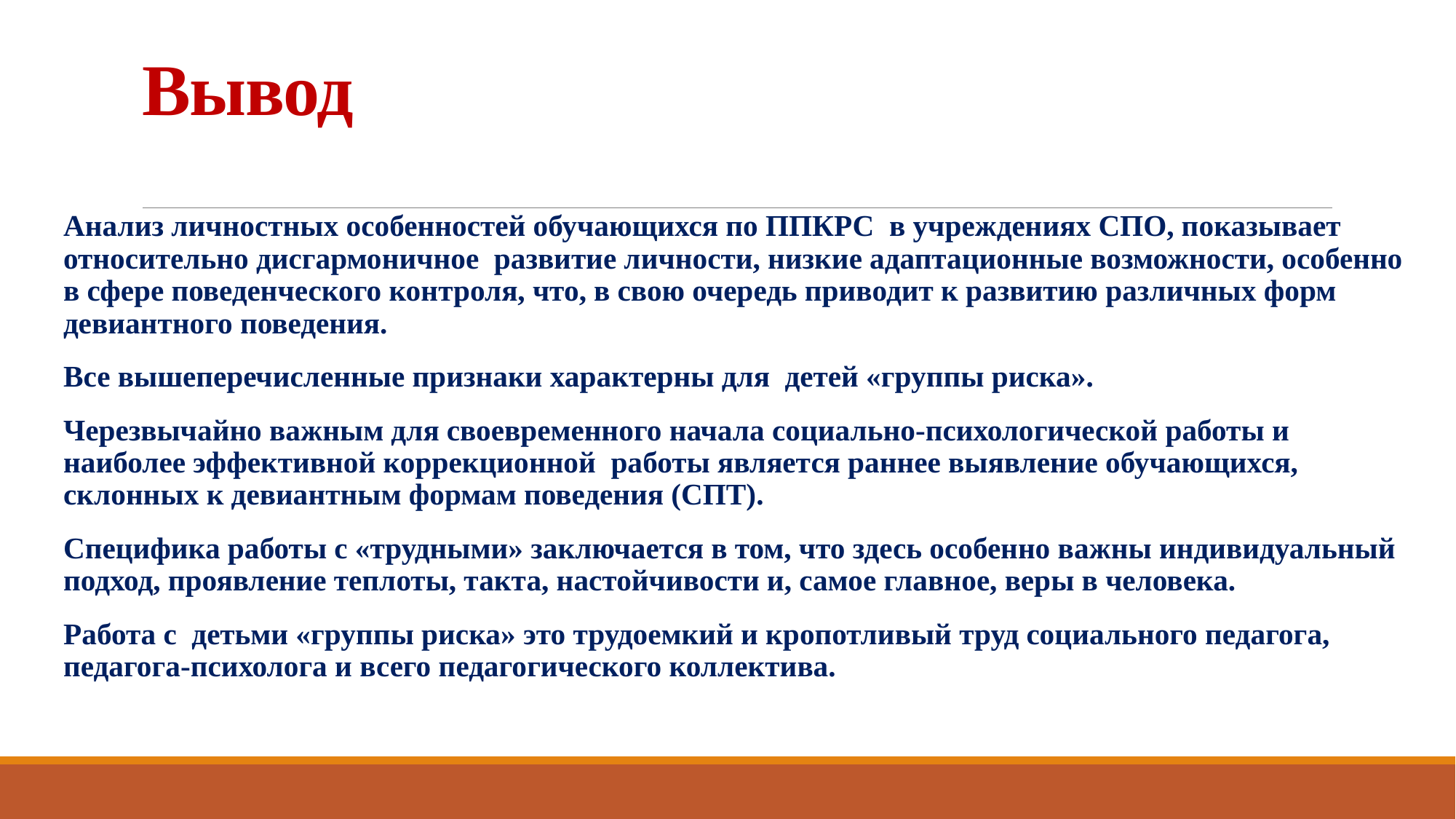

# Вывод
Анализ личностных особенностей обучающихся по ППКРС  в учреждениях СПО, показывает относительно дисгармоничное  развитие личности, низкие адаптационные возможности, особенно в сфере поведенческого контроля, что, в свою очередь приводит к развитию различных форм  девиантного поведения.
Все вышеперечисленные признаки характерны для  детей «группы риска».
Черезвычайно важным для своевременного начала социально-психологической работы и наиболее эффективной коррекционной  работы является раннее выявление обучающихся, склонных к девиантным формам поведения (СПТ).
Специфика работы с «трудными» заключается в том, что здесь особенно важны индивидуальный подход, проявление теплоты, такта, настойчивости и, самое главное, веры в человека.
Работа с  детьми «группы риска» это трудоемкий и кропотливый труд социального педагога, педагога-психолога и всего педагогического коллектива.